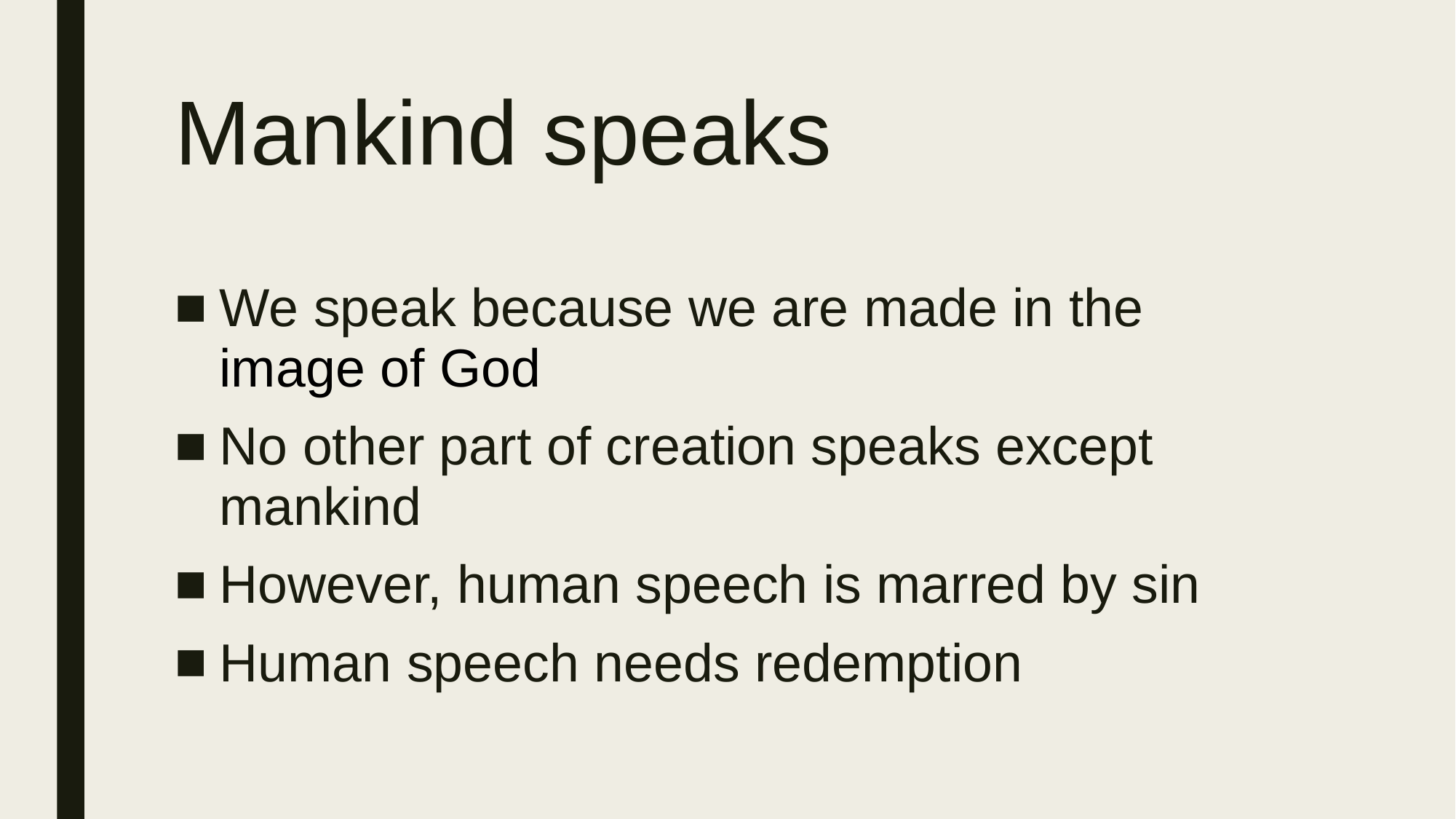

# Mankind speaks
We speak because we are made in the image of God
No other part of creation speaks except mankind
However, human speech is marred by sin
Human speech needs redemption